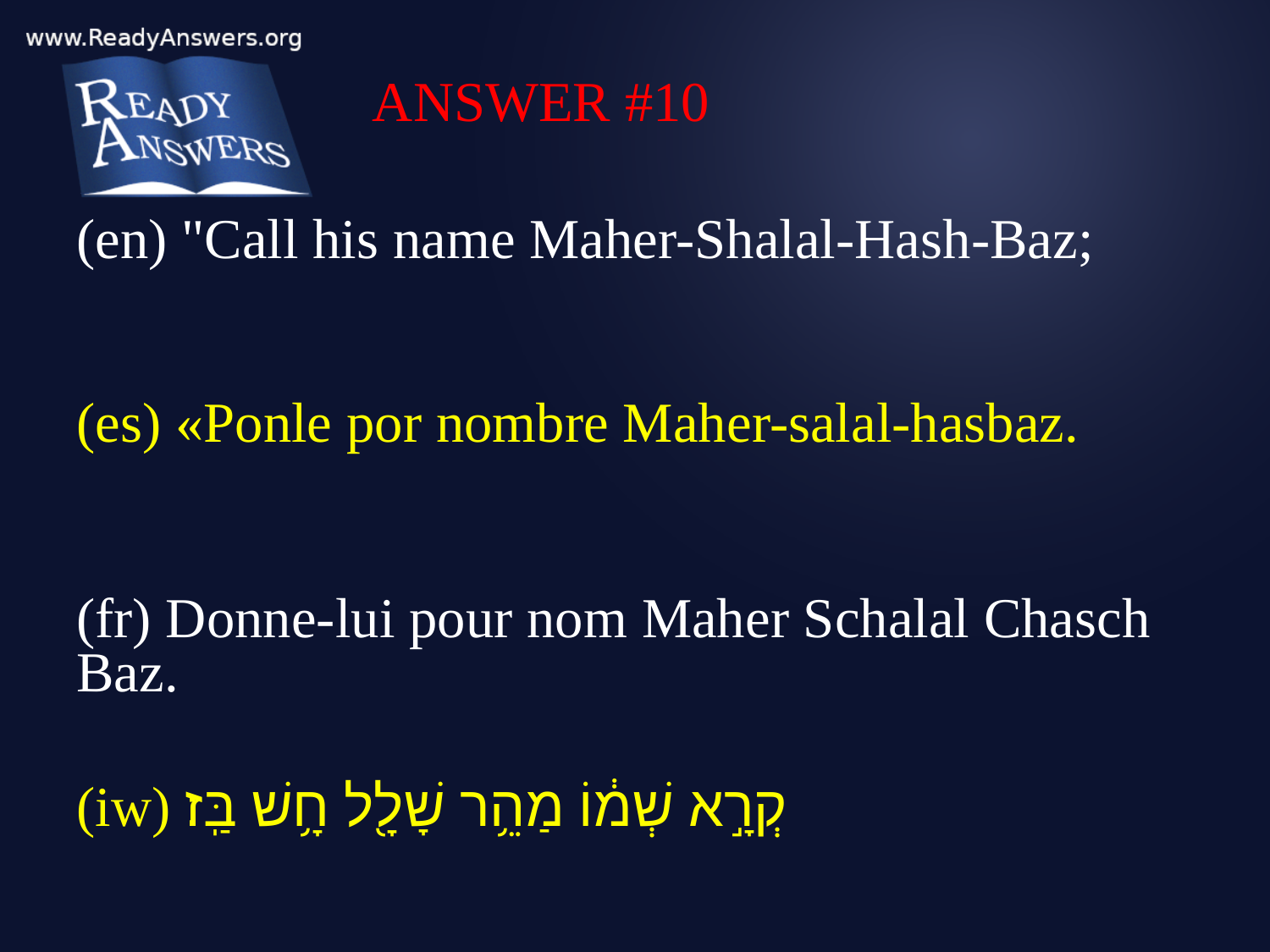

ANSWER #10
(en) "Call his name Maher-Shalal-Hash-Baz;
(es) «Ponle por nombre Maher-salal-hasbaz.
(fr) Donne-lui pour nom Maher Schalal Chasch Baz.
(iw) קְרָ֣א שְׁמ֔וֹ מַהֵ֥ר שָׁלָ֖ל חָ֥שׁ בַּֽז׃